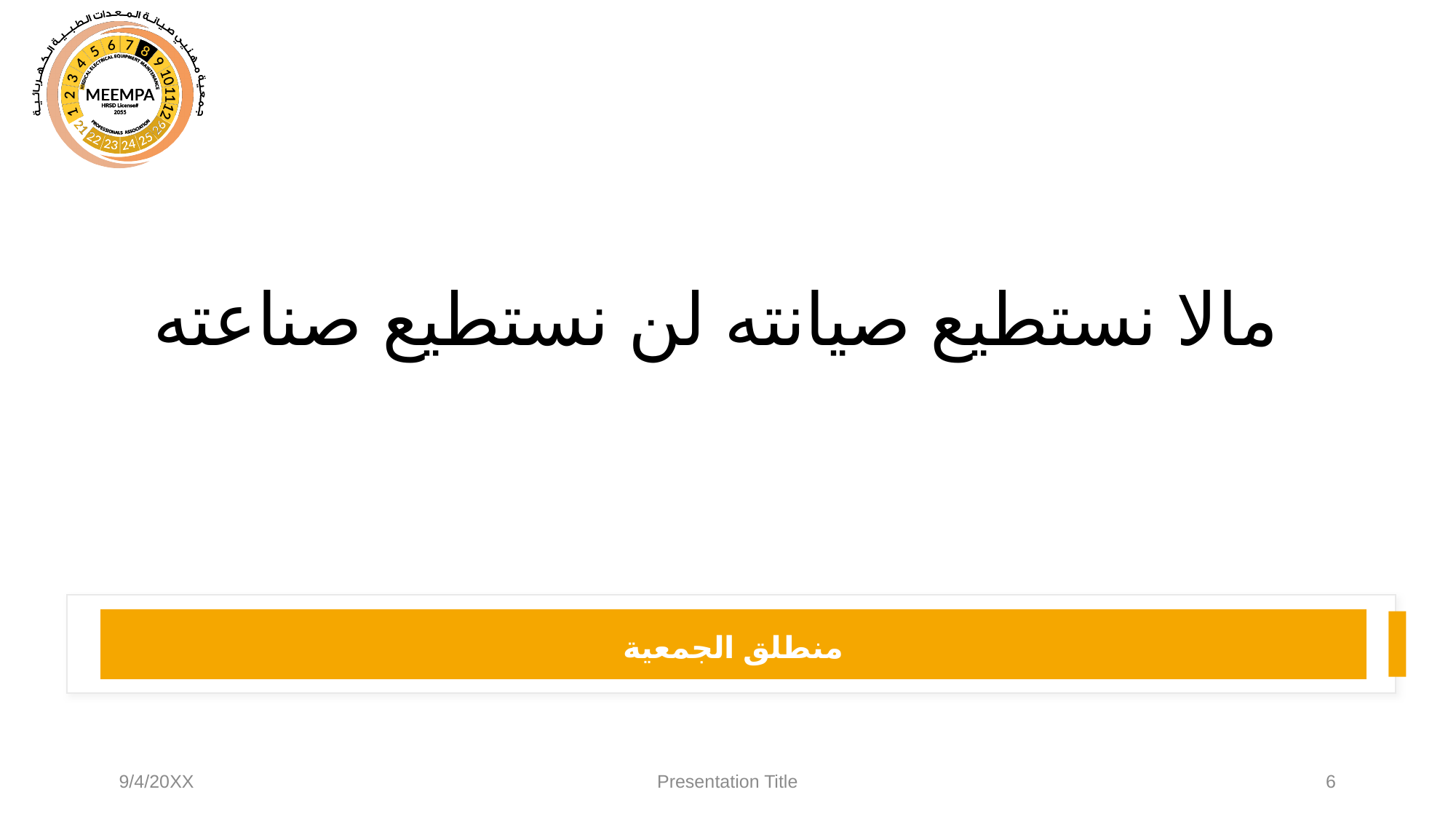

# مالا نستطيع صيانته لن نستطيع صناعته
منطلق الجمعية
9/4/20XX
Presentation Title
6